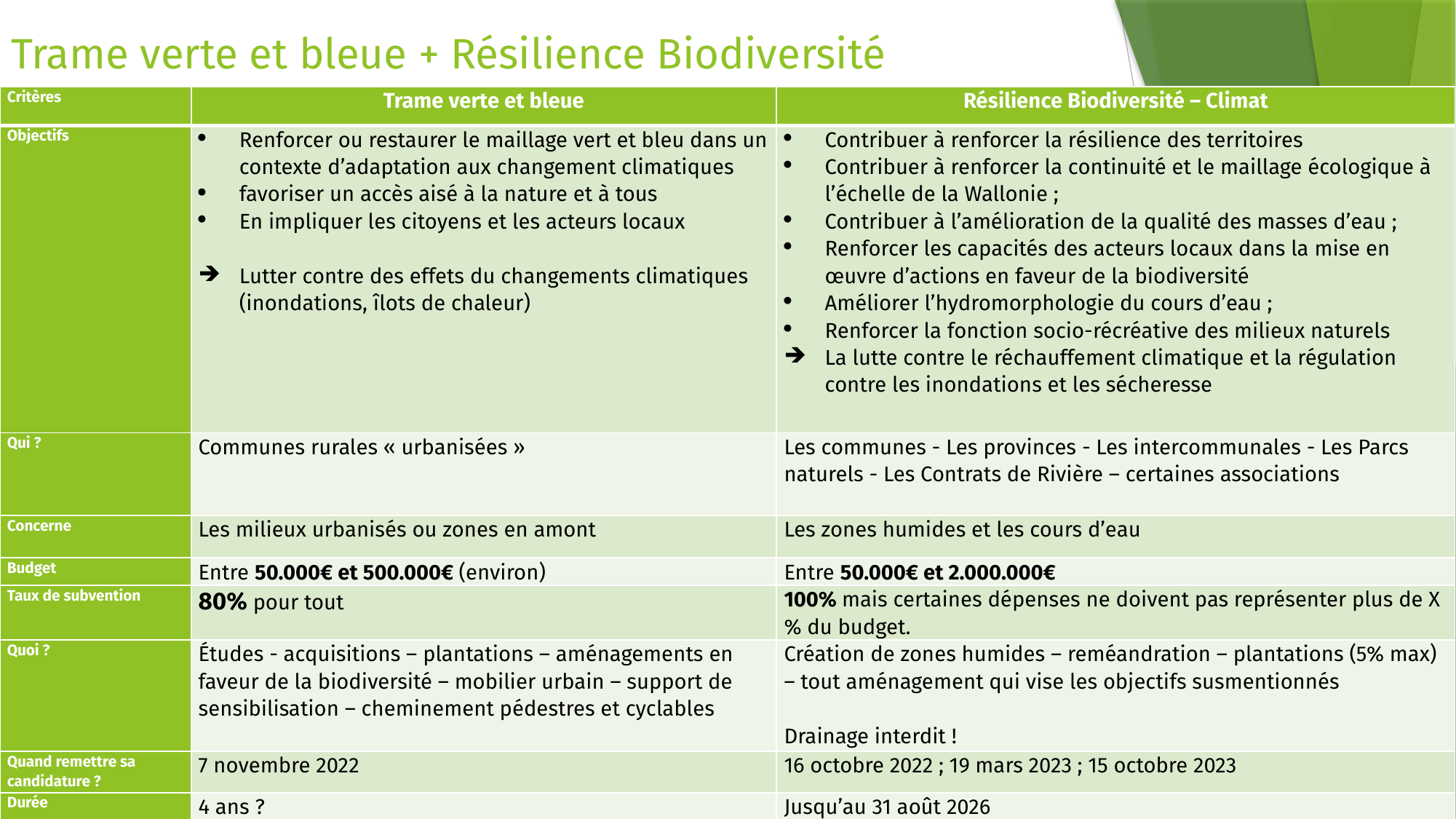

# Trame verte et bleue + Résilience Biodiversité
| Critères | Trame verte et bleue | Résilience Biodiversité – Climat |
| --- | --- | --- |
| Objectifs | Renforcer ou restaurer le maillage vert et bleu dans un contexte d’adaptation aux changement climatiques favoriser un accès aisé à la nature et à tous En impliquer les citoyens et les acteurs locaux   Lutter contre des effets du changements climatiques (inondations, îlots de chaleur) | Contribuer à renforcer la résilience des territoires Contribuer à renforcer la continuité et le maillage écologique à l’échelle de la Wallonie ; Contribuer à l’amélioration de la qualité des masses d’eau ; Renforcer les capacités des acteurs locaux dans la mise en œuvre d’actions en faveur de la biodiversité Améliorer l’hydromorphologie du cours d’eau ; Renforcer la fonction socio-récréative des milieux naturels La lutte contre le réchauffement climatique et la régulation contre les inondations et les sécheresse |
| Qui ? | Communes rurales « urbanisées » | Les communes - Les provinces - Les intercommunales - Les Parcs naturels - Les Contrats de Rivière – certaines associations |
| Concerne | Les milieux urbanisés ou zones en amont | Les zones humides et les cours d’eau |
| Budget | Entre 50.000€ et 500.000€ (environ) | Entre 50.000€ et 2.000.000€ |
| Taux de subvention | 80% pour tout | 100% mais certaines dépenses ne doivent pas représenter plus de X% du budget. |
| Quoi ? | Études - acquisitions – plantations – aménagements en faveur de la biodiversité – mobilier urbain – support de sensibilisation – cheminement pédestres et cyclables | Création de zones humides – reméandration – plantations (5% max) – tout aménagement qui vise les objectifs susmentionnés   Drainage interdit ! |
| Quand remettre sa candidature ? | 7 novembre 2022 | 16 octobre 2022 ; 19 mars 2023 ; 15 octobre 2023 |
| Durée | 4 ans ? | Jusqu’au 31 août 2026 |